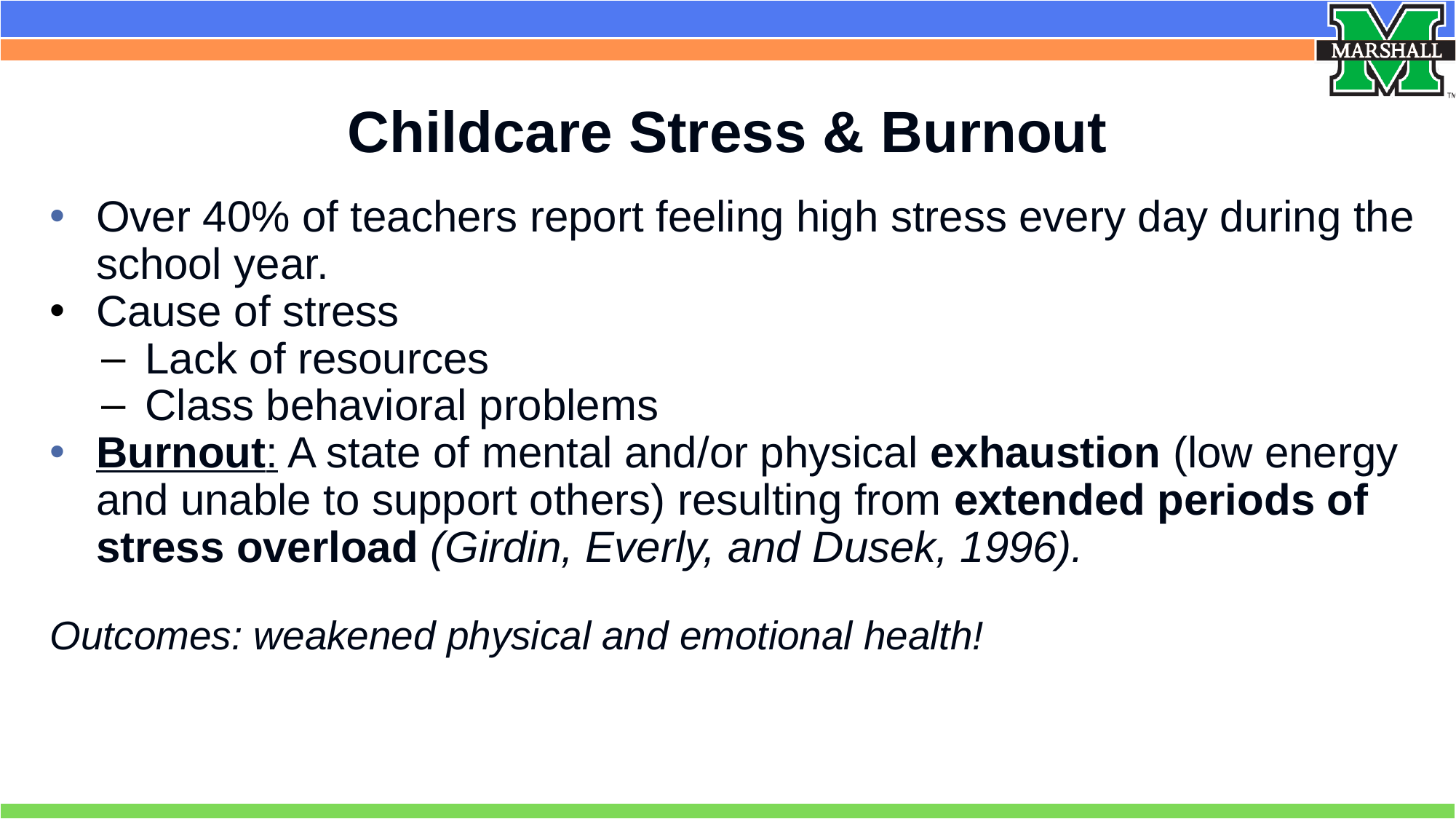

# Childcare Stress & Burnout
Over 40% of teachers report feeling high stress every day during the school year.
Cause of stress
Lack of resources
Class behavioral problems
Burnout: A state of mental and/or physical exhaustion (low energy and unable to support others) resulting from extended periods of stress overload (Girdin, Everly, and Dusek, 1996).

Outcomes: weakened physical and emotional health!